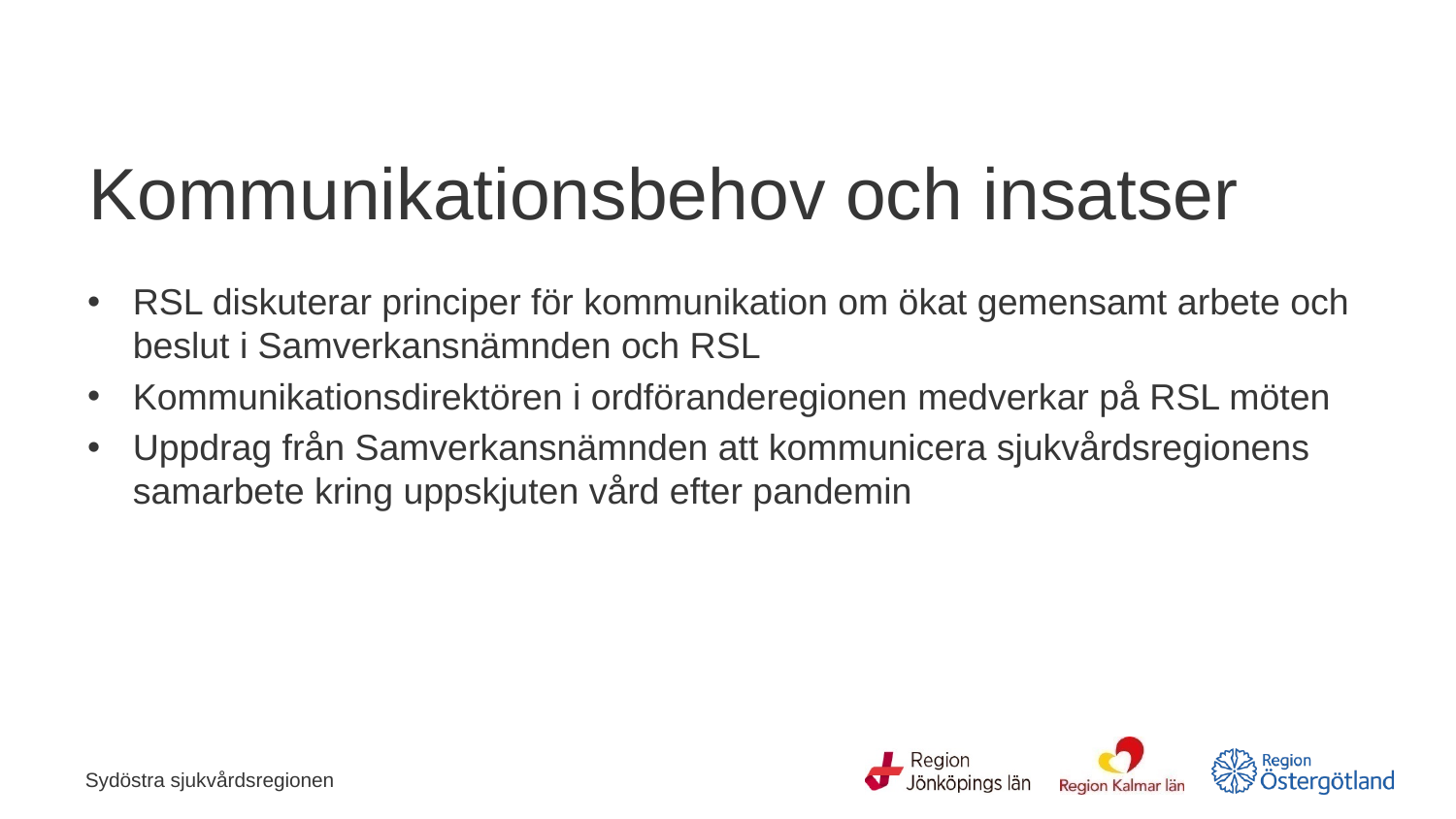

# Kommunikationsbehov och insatser
RSL diskuterar principer för kommunikation om ökat gemensamt arbete och beslut i Samverkansnämnden och RSL
Kommunikationsdirektören i ordföranderegionen medverkar på RSL möten
Uppdrag från Samverkansnämnden att kommunicera sjukvårdsregionens samarbete kring uppskjuten vård efter pandemin